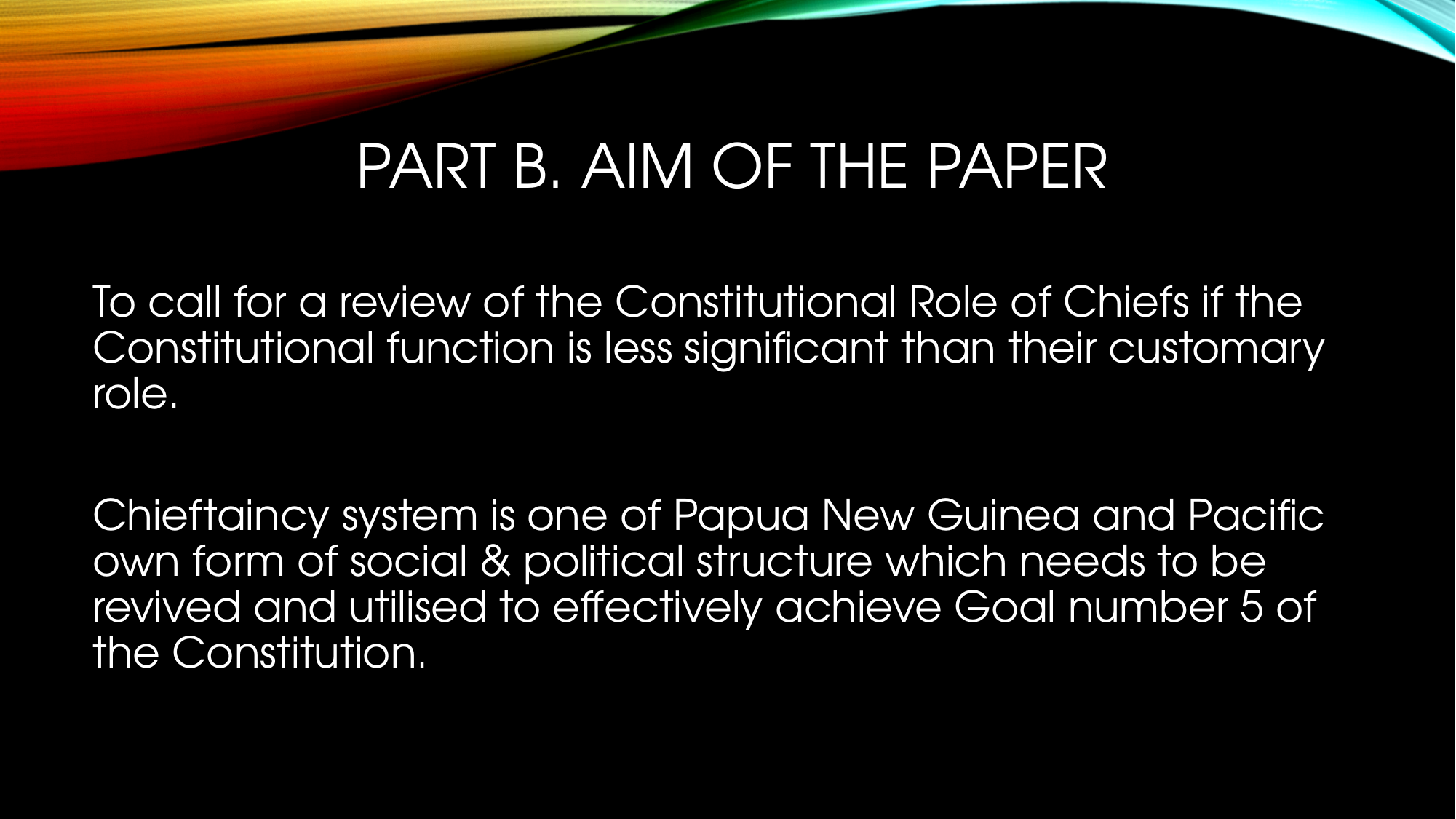

# PART B. AIM OF THE PAPER

To call for a review of the Constitutional Role of Chiefs if the Constitutional function is less significant than their customary role.

Chieftaincy system is one of Papua New Guinea and Pacific own form of social & political structure which needs to be revived and utilised to effectively achieve Goal number 5 of the Constitution.